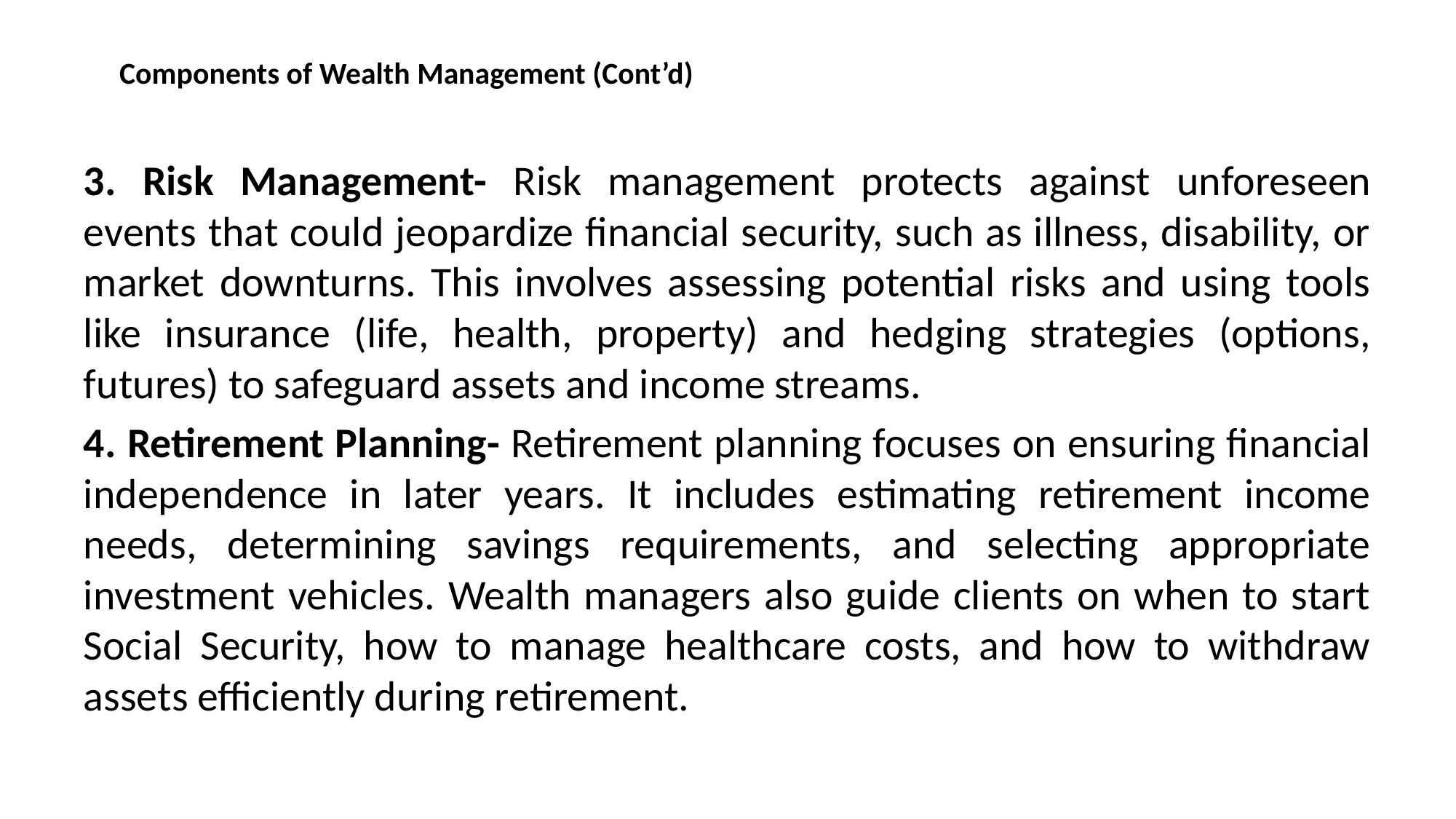

Components of Wealth Management (Cont’d)
3. Risk Management- Risk management protects against unforeseen events that could jeopardize financial security, such as illness, disability, or market downturns. This involves assessing potential risks and using tools like insurance (life, health, property) and hedging strategies (options, futures) to safeguard assets and income streams.
4. Retirement Planning- Retirement planning focuses on ensuring financial independence in later years. It includes estimating retirement income needs, determining savings requirements, and selecting appropriate investment vehicles. Wealth managers also guide clients on when to start Social Security, how to manage healthcare costs, and how to withdraw assets efficiently during retirement.